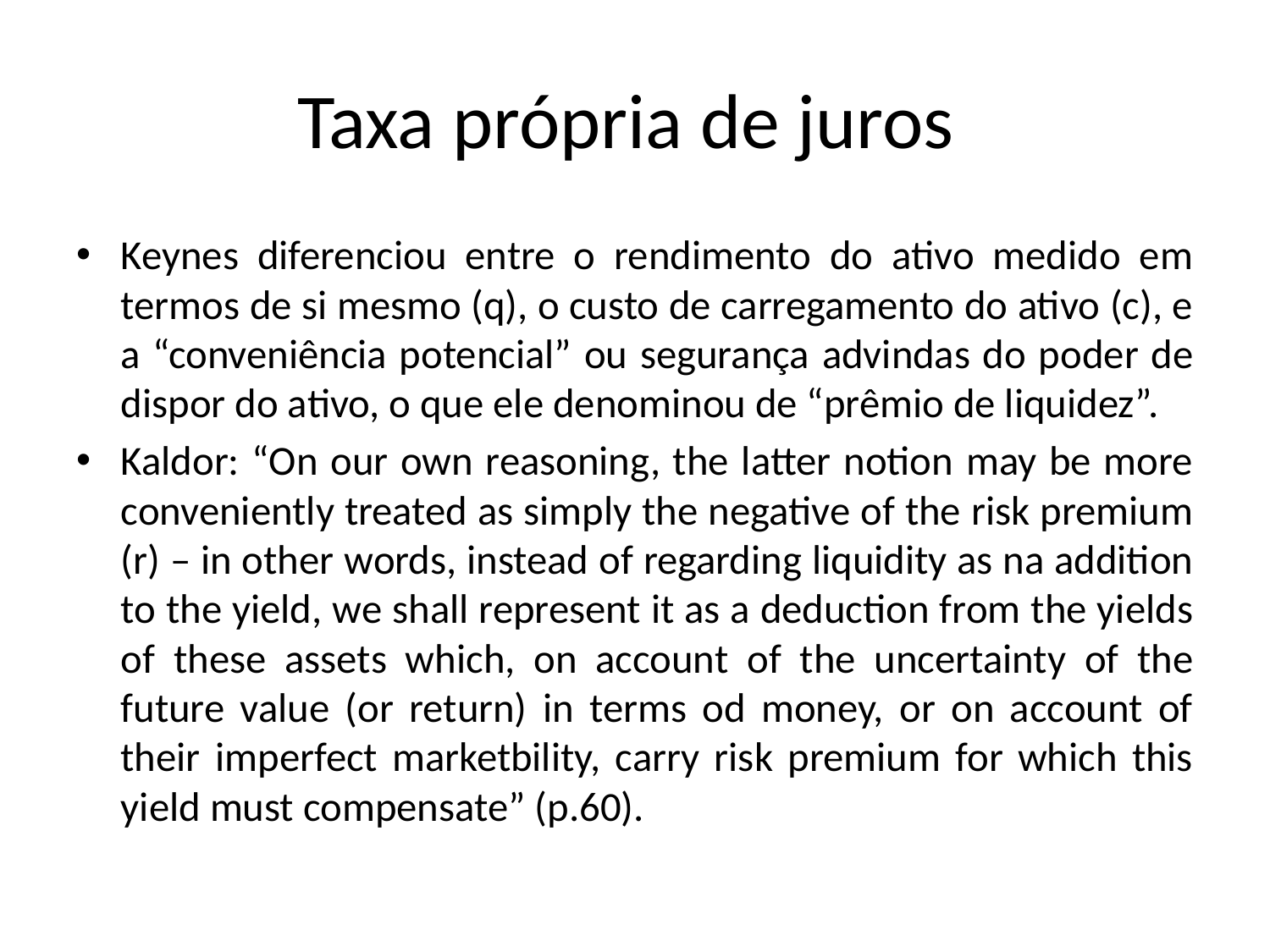

# Taxa própria de juros
Keynes diferenciou entre o rendimento do ativo medido em termos de si mesmo (q), o custo de carregamento do ativo (c), e a “conveniência potencial” ou segurança advindas do poder de dispor do ativo, o que ele denominou de “prêmio de liquidez”.
Kaldor: “On our own reasoning, the latter notion may be more conveniently treated as simply the negative of the risk premium (r) – in other words, instead of regarding liquidity as na addition to the yield, we shall represent it as a deduction from the yields of these assets which, on account of the uncertainty of the future value (or return) in terms od money, or on account of their imperfect marketbility, carry risk premium for which this yield must compensate” (p.60).